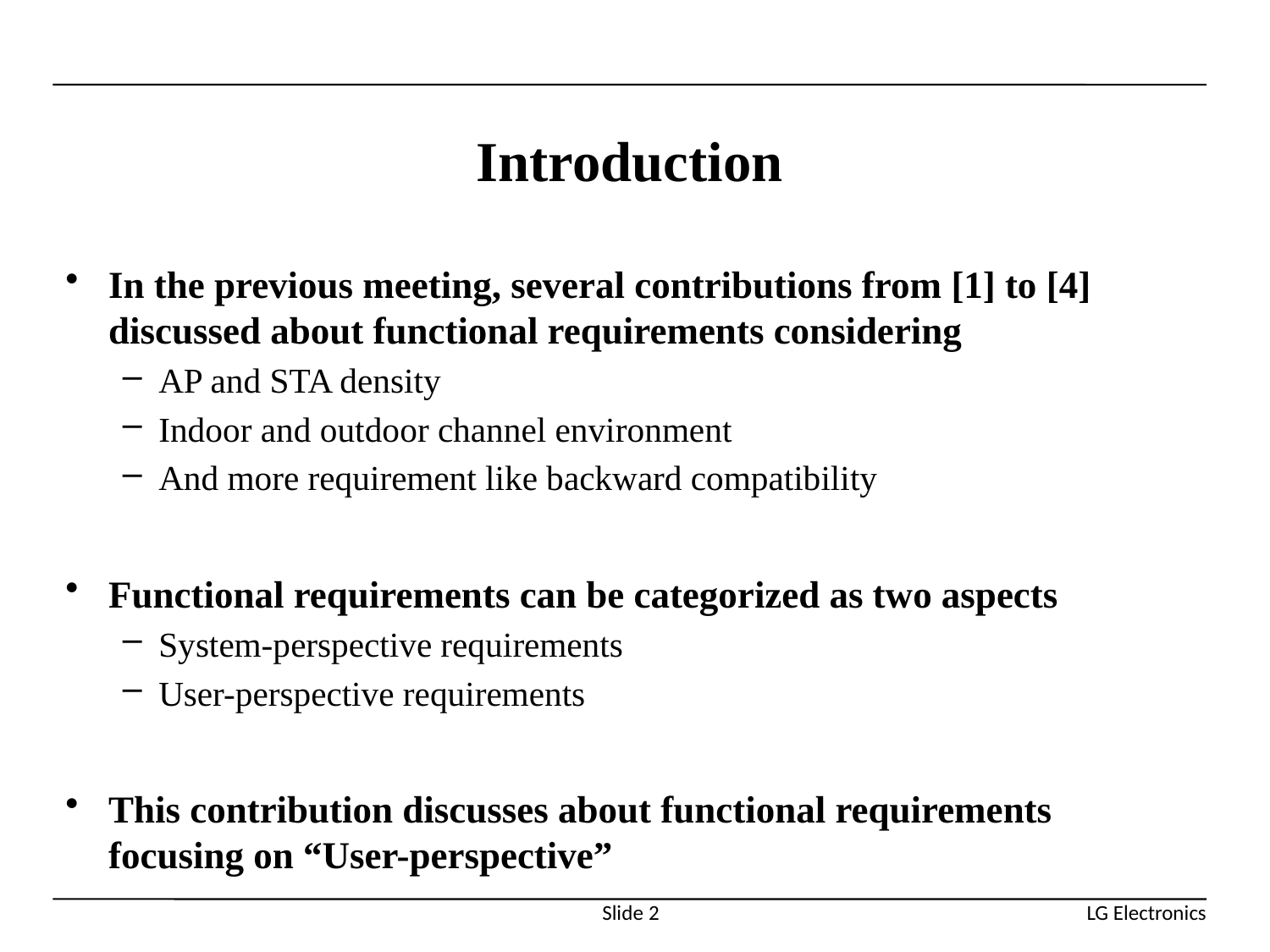

# Introduction
In the previous meeting, several contributions from [1] to [4] discussed about functional requirements considering
AP and STA density
Indoor and outdoor channel environment
And more requirement like backward compatibility

Functional requirements can be categorized as two aspects
System-perspective requirements
User-perspective requirements

This contribution discusses about functional requirements focusing on “User-perspective”
Slide 2
LG Electronics